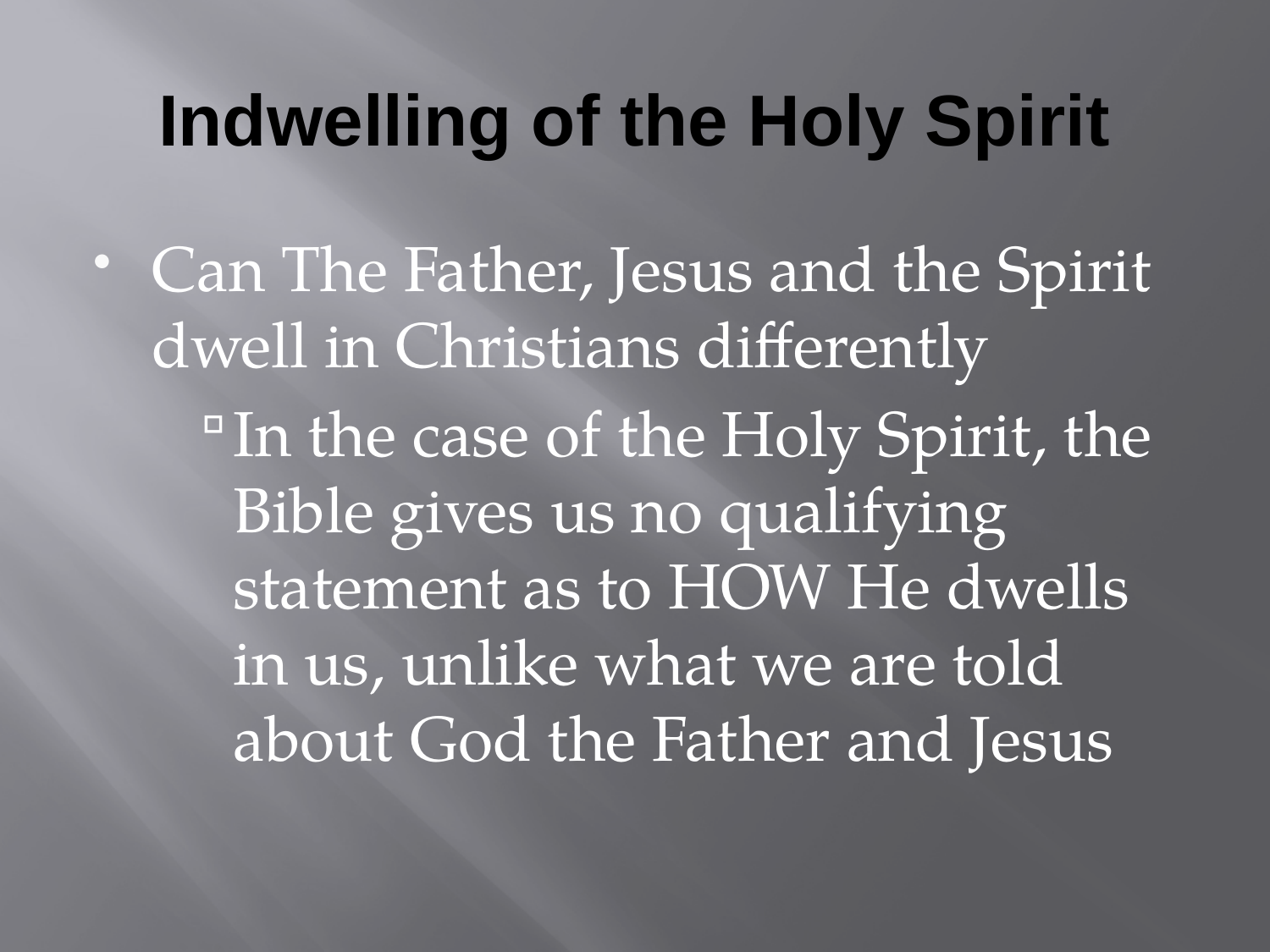

# Indwelling of the Holy Spirit
Can The Father, Jesus and the Spirit dwell in Christians differently
In the case of the Holy Spirit, the Bible gives us no qualifying statement as to HOW He dwells in us, unlike what we are told about God the Father and Jesus